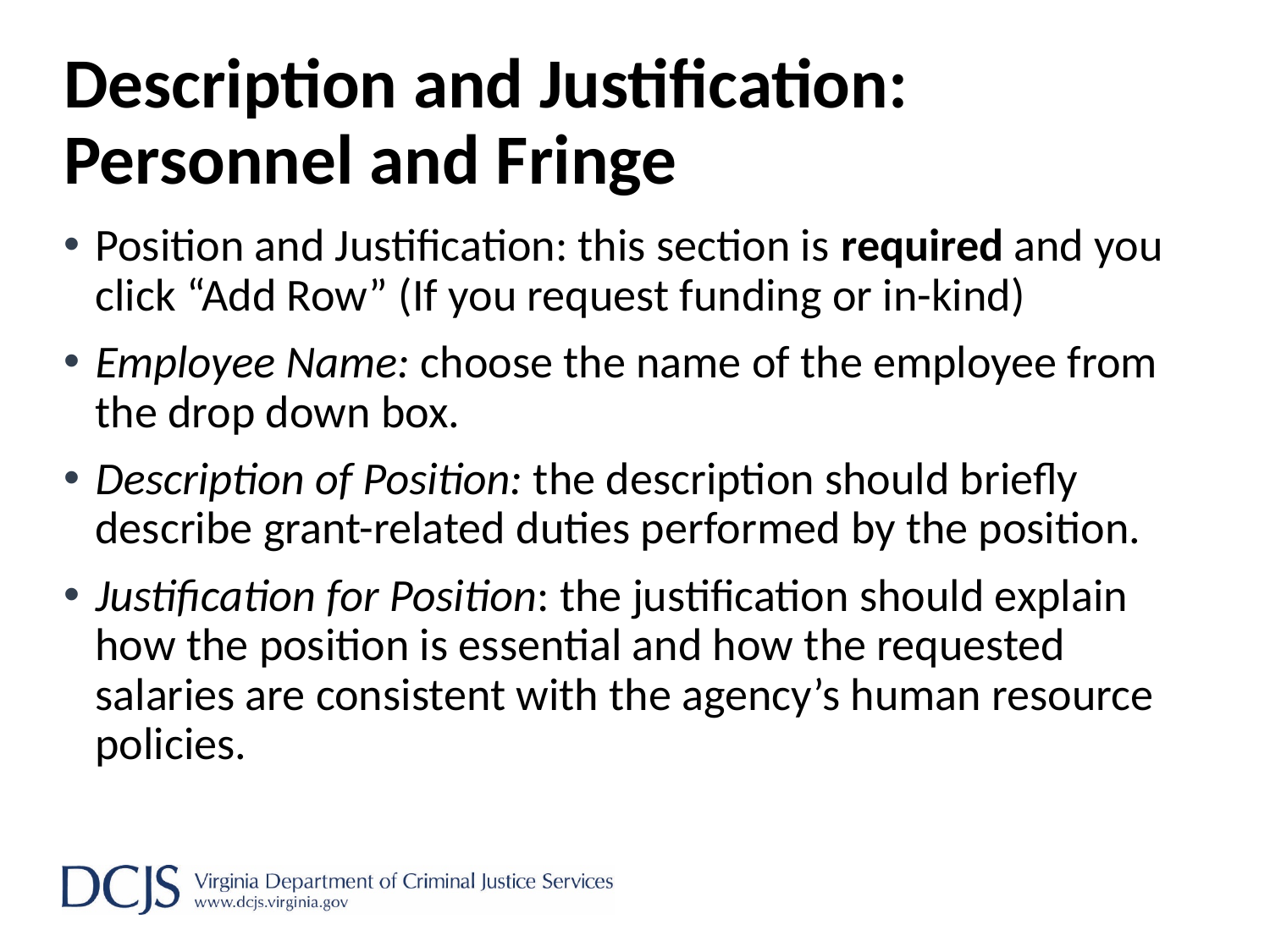

# Description and Justification: Personnel and Fringe
Position and Justification: this section is required and you click “Add Row” (If you request funding or in-kind)
Employee Name: choose the name of the employee from the drop down box.
Description of Position: the description should briefly describe grant-related duties performed by the position.
Justification for Position: the justification should explain how the position is essential and how the requested salaries are consistent with the agency’s human resource policies.